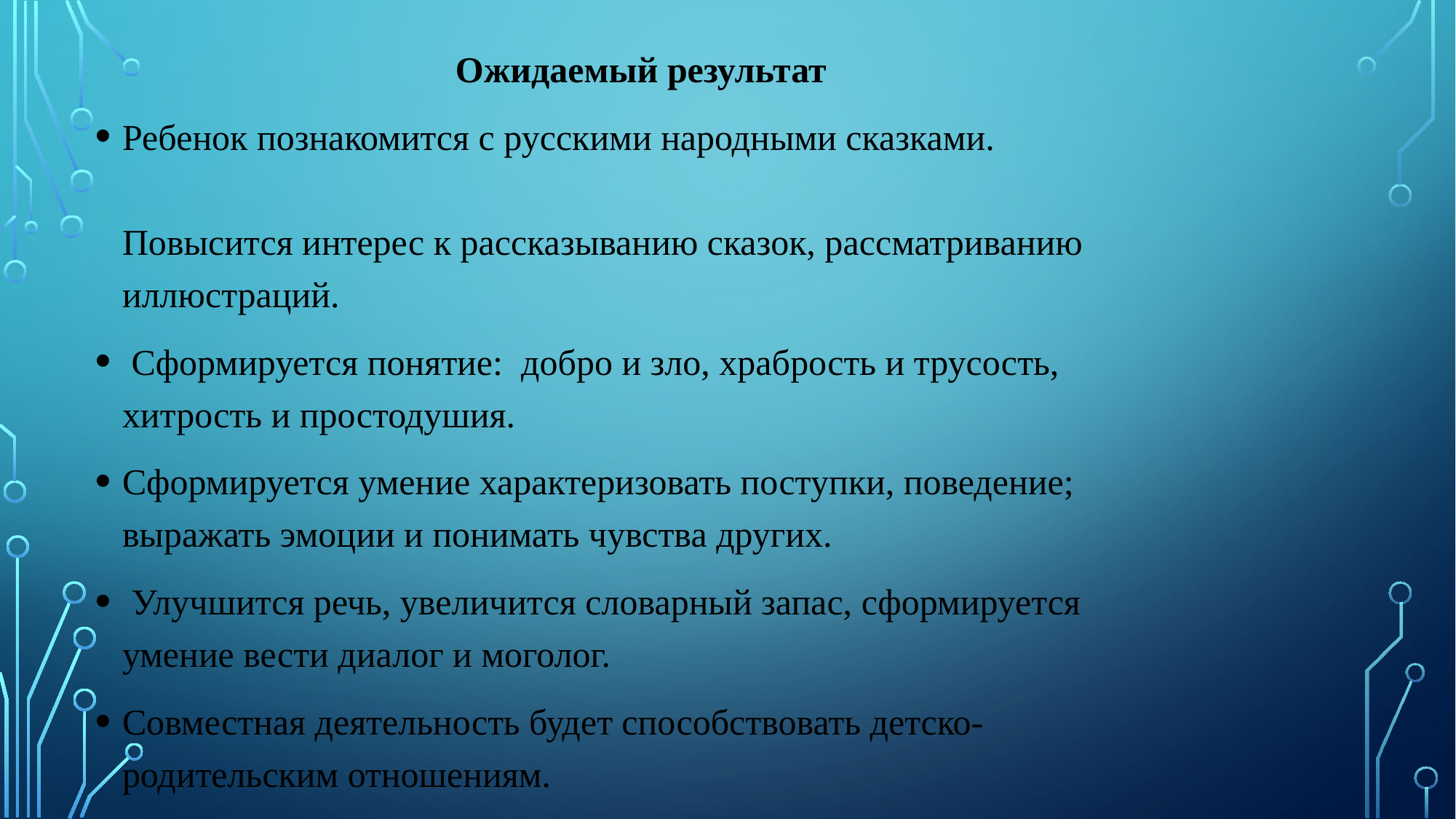

Ожидаемый результат
Ребенок познакомится с русскими народными сказками.                                                                                                                               Повысится интерес к рассказыванию сказок, рассматриванию иллюстраций.
 Сформируется понятие:  добро и зло, храбрость и трусость, хитрость и простодушия.
Сформируется умение характеризовать поступки, поведение; выражать эмоции и понимать чувства других.
 Улучшится речь, увеличится словарный запас, сформируется умение вести диалог и моголог.
Совместная деятельность будет способствовать детско-родительским отношениям.